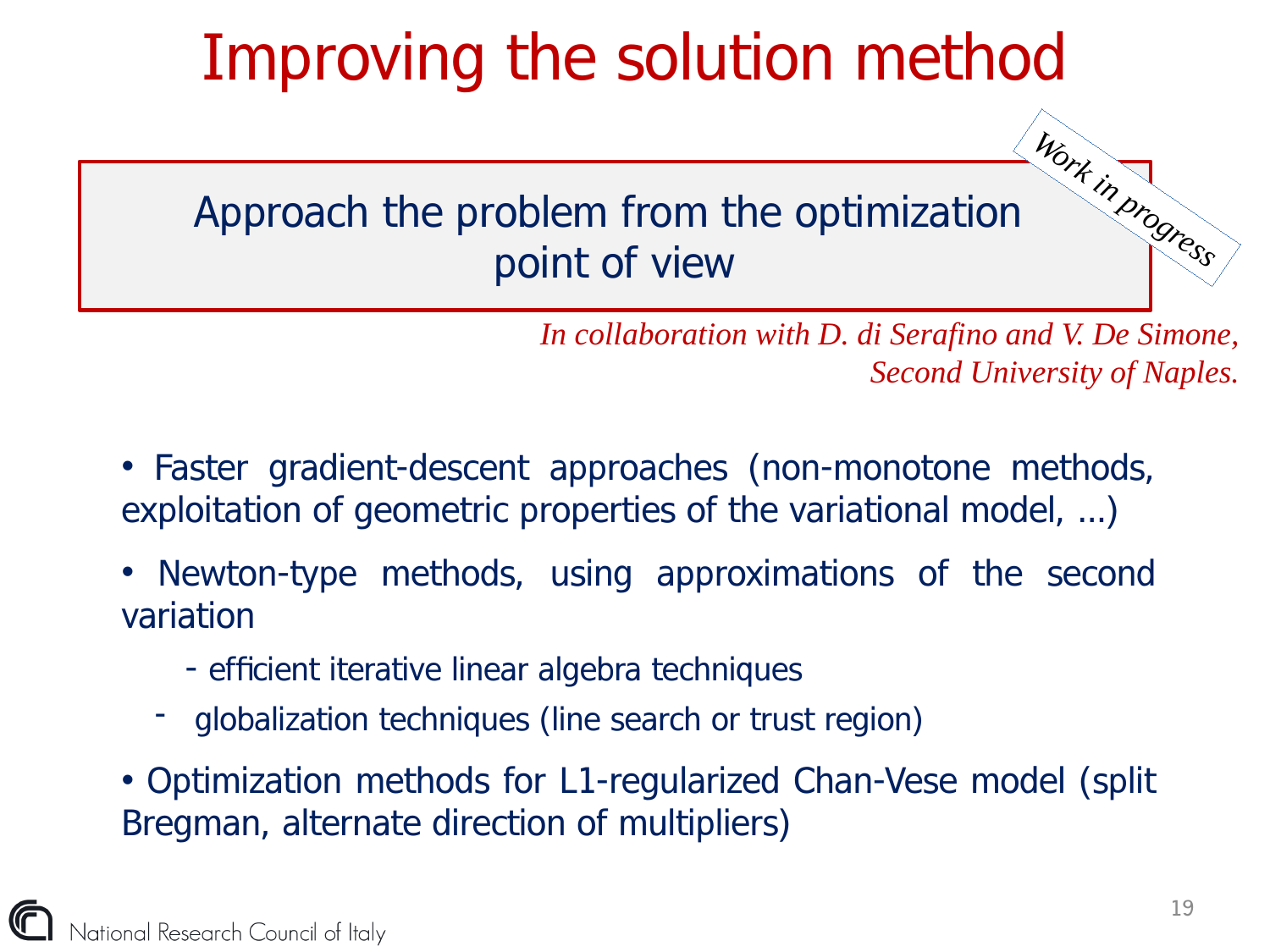

# Improving the solution method
Approach the problem from the optimization
point of view
Work in progress
In collaboration with D. di Serafino and V. De Simone,
Second University of Naples.
 Faster gradient-descent approaches (non-monotone methods, exploitation of geometric properties of the variational model, …)
 Newton-type methods, using approximations of the second variation
- efficient iterative linear algebra techniques
 globalization techniques (line search or trust region)
 Optimization methods for L1-regularized Chan-Vese model (split Bregman, alternate direction of multipliers)
19